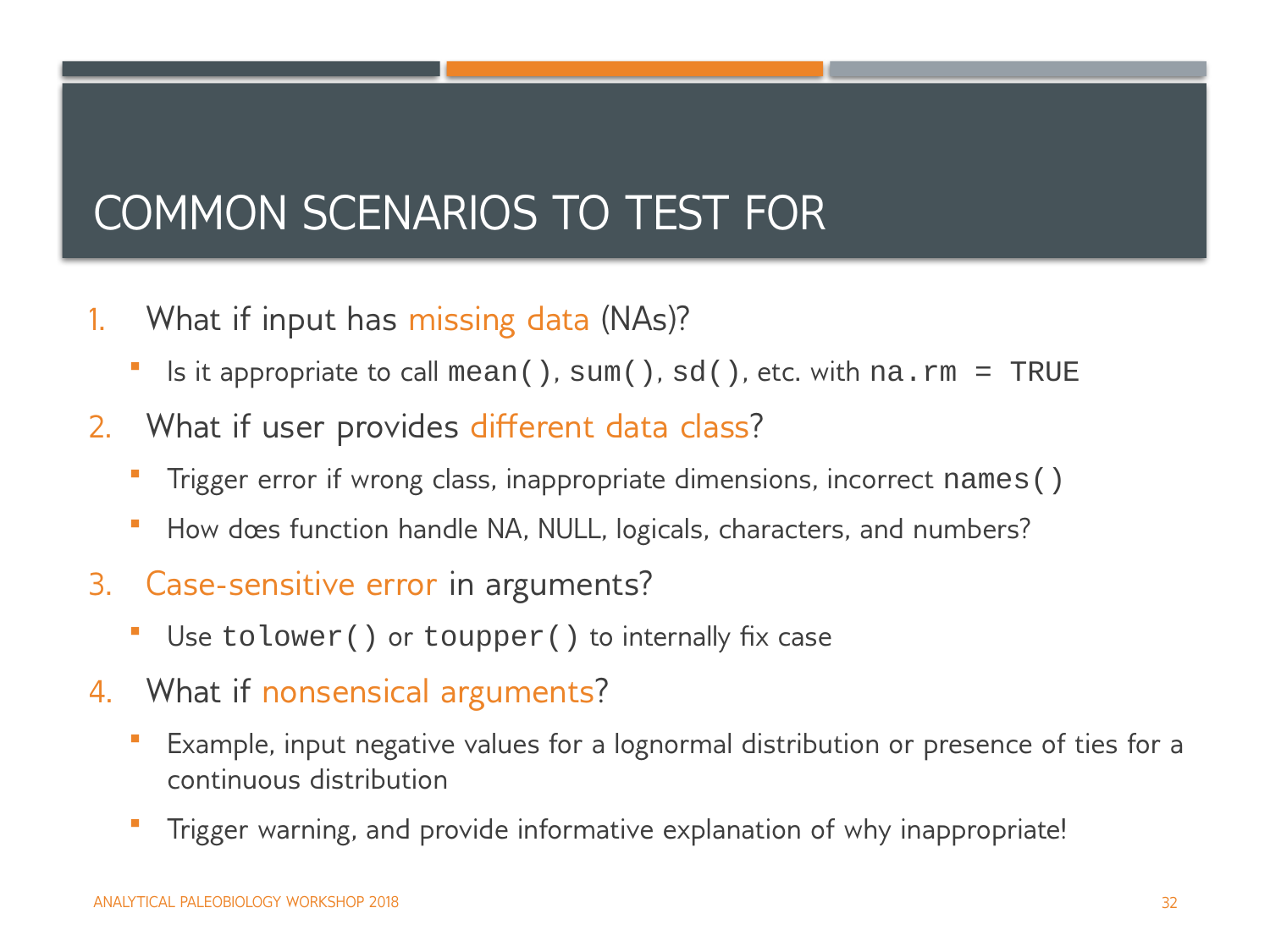

# Common scenarios to test for
What if input has missing data (NAs)?
Is it appropriate to call mean(), sum(), sd(), etc. with na.rm = TRUE
What if user provides different data class?
Trigger error if wrong class, inappropriate dimensions, incorrect names()
How does function handle NA, NULL, logicals, characters, and numbers?
Case-sensitive error in arguments?
Use tolower() or toupper() to internally fix case
What if nonsensical arguments?
Example, input negative values for a lognormal distribution or presence of ties for a continuous distribution
Trigger warning, and provide informative explanation of why inappropriate!
Analytical Paleobiology Workshop 2018
32